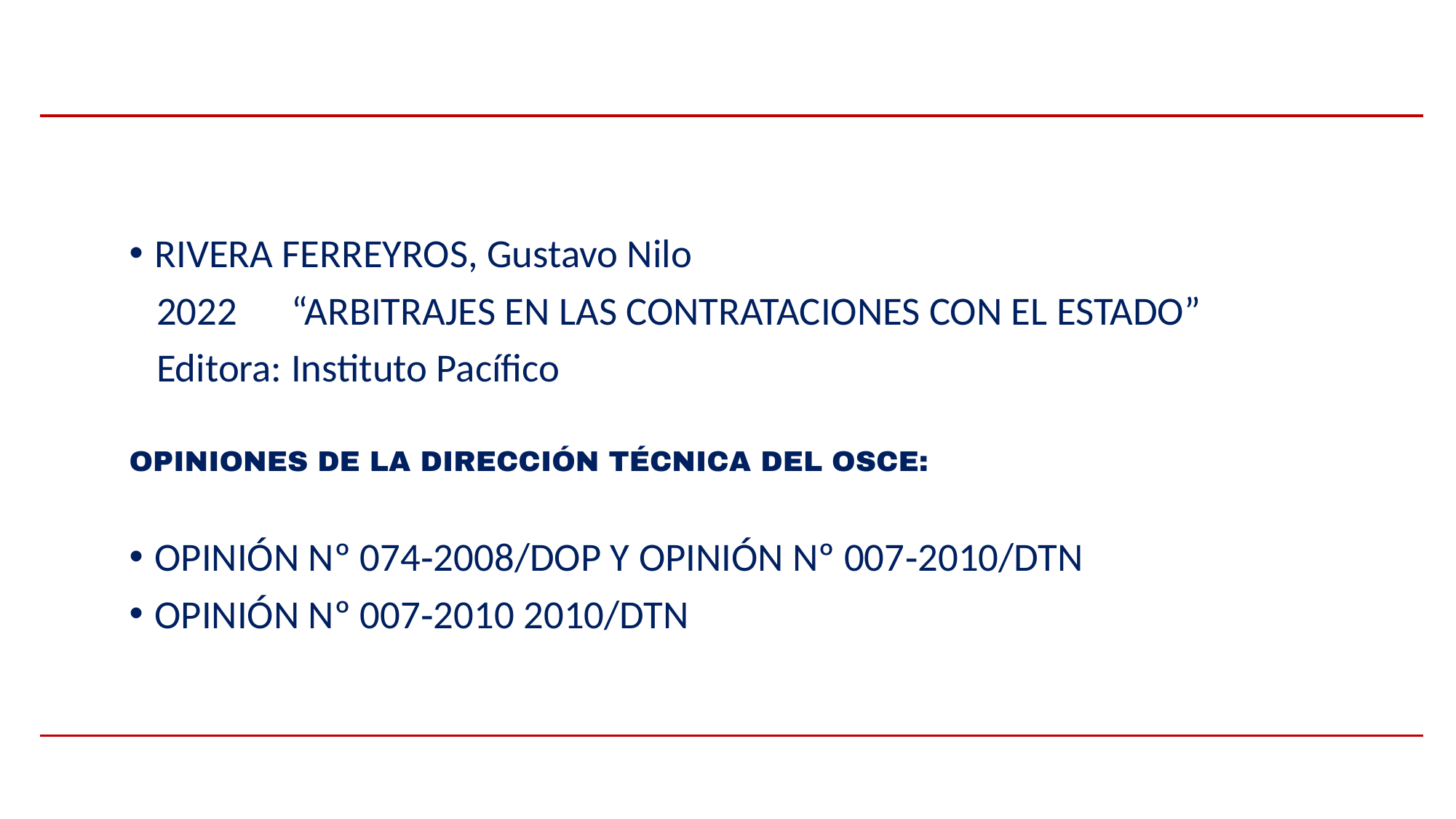

RIVERA FERREYROS, Gustavo Nilo
   2022      “ARBITRAJES EN LAS CONTRATACIONES CON EL ESTADO”
   Editora: Instituto Pacífico

OPINIONES DE LA DIRECCIÓN TÉCNICA DEL OSCE:

OPINIÓN Nº 074‐2008/DOP Y OPINIÓN Nº 007‐2010/DTN
OPINIÓN Nº 007‐2010 2010/DTN